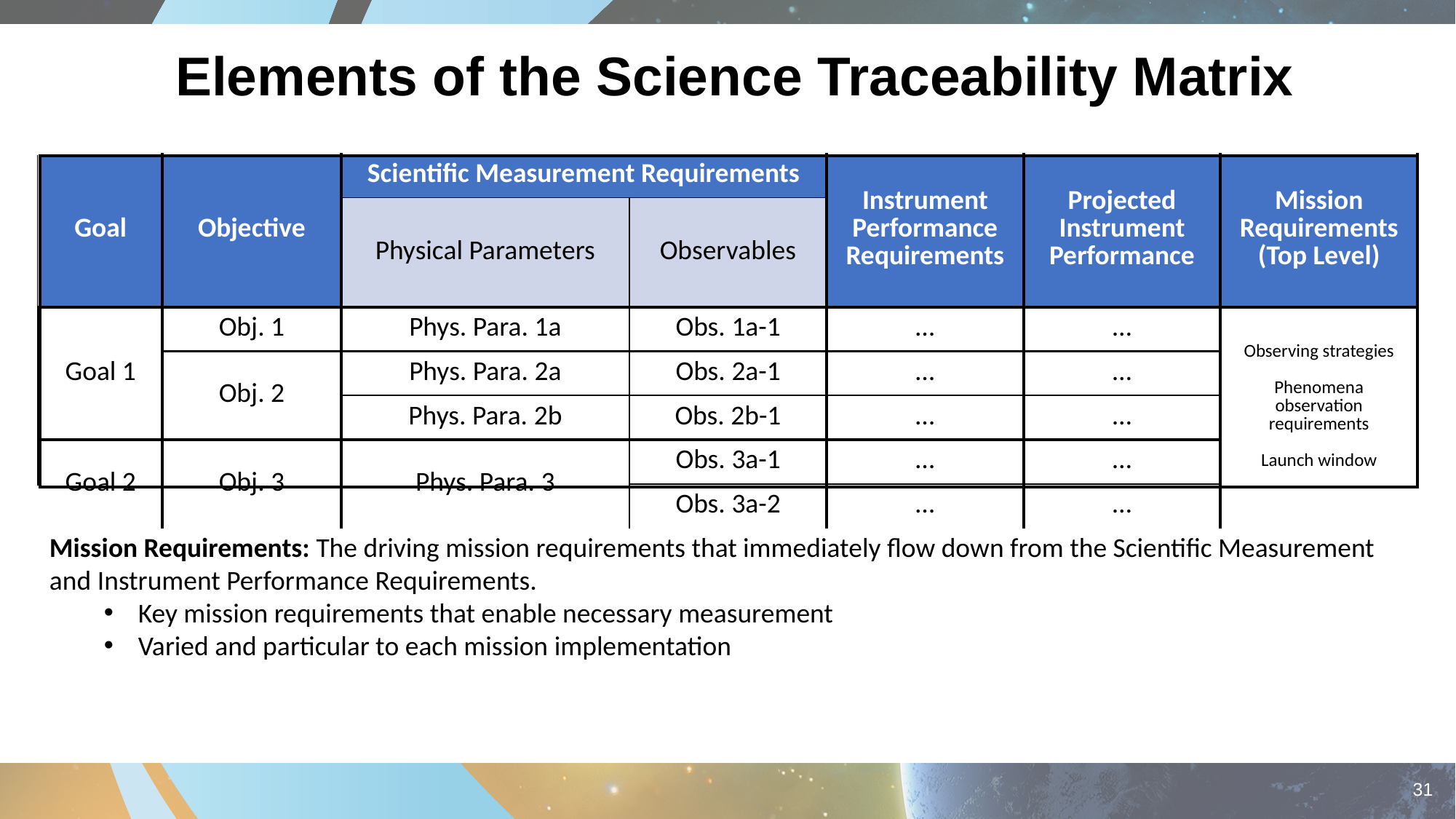

# Elements of the Science Traceability Matrix
| Goal | Objective | Scientific Measurement Requirements |  | Instrument Performance Requirements | Projected Instrument Performance | Mission Requirements (Top Level) |
| --- | --- | --- | --- | --- | --- | --- |
|  |  | Physical Parameters | Observables |  |  |  |
| Goal 1 | Obj. 1 | Phys. Para. 1a | Obs. 1a-1 | … | … | Observing strategies Phenomena observation requirements Launch window |
|  | Obj. 2 | Phys. Para. 2a | Obs. 2a-1 | … | … |  |
|  |  | Phys. Para. 2b | Obs. 2b-1 | … | … |  |
| Goal 2 | Obj. 3 | Phys. Para. 3 | Obs. 3a-1 | … | … |  |
|  |  |  | Obs. 3a-2 | … | … |  |
|  |
| --- |
|  |
| --- |
Mission Requirements: The driving mission requirements that immediately flow down from the Scientific Measurement and Instrument Performance Requirements.
Key mission requirements that enable necessary measurement
Varied and particular to each mission implementation

31